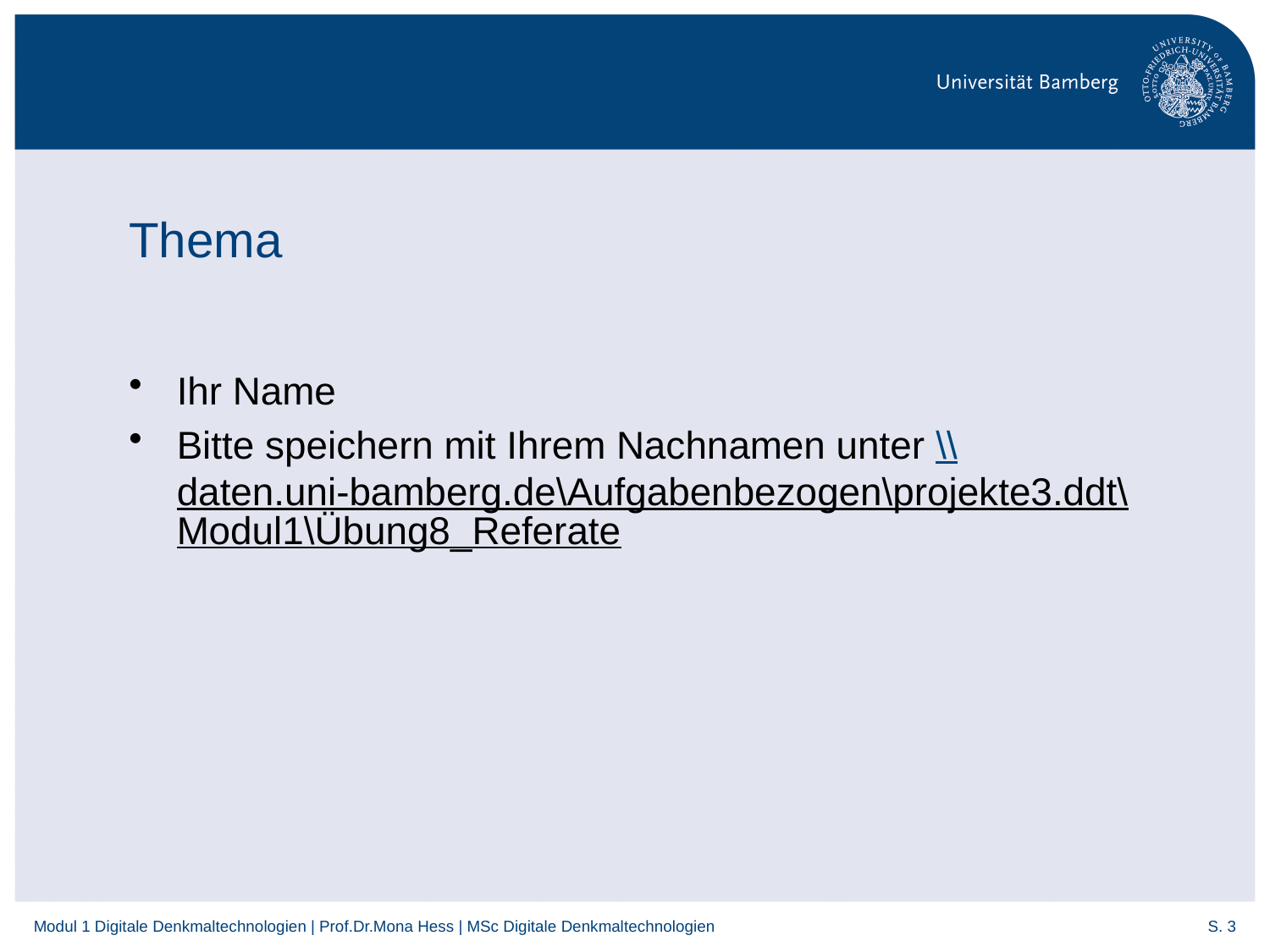

# Thema
Ihr Name
Bitte speichern mit Ihrem Nachnamen unter \\daten.uni-bamberg.de\Aufgabenbezogen\projekte3.ddt\Modul1\Übung8_Referate